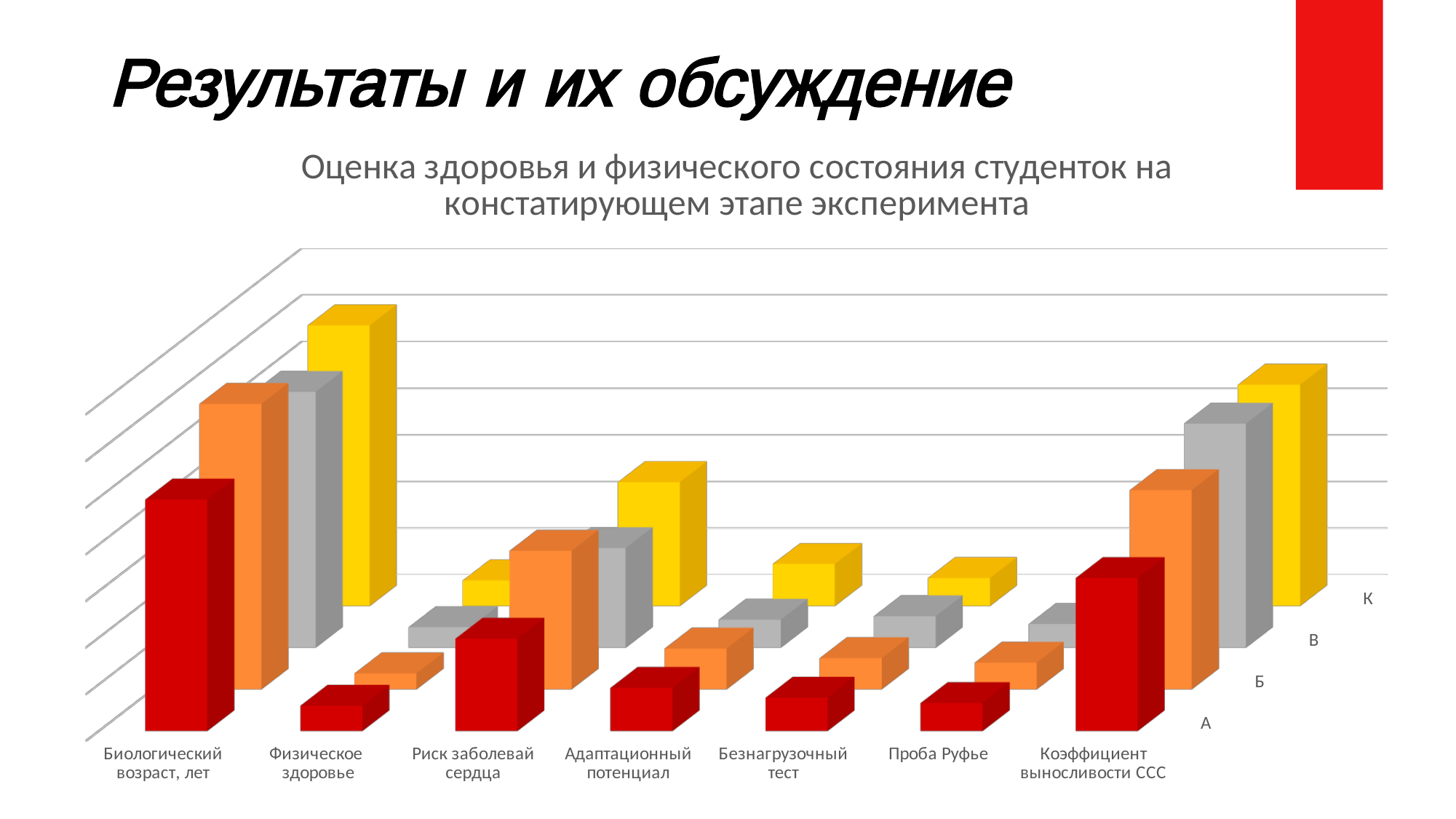

# Результаты и их обсуждение

[unsupported chart]